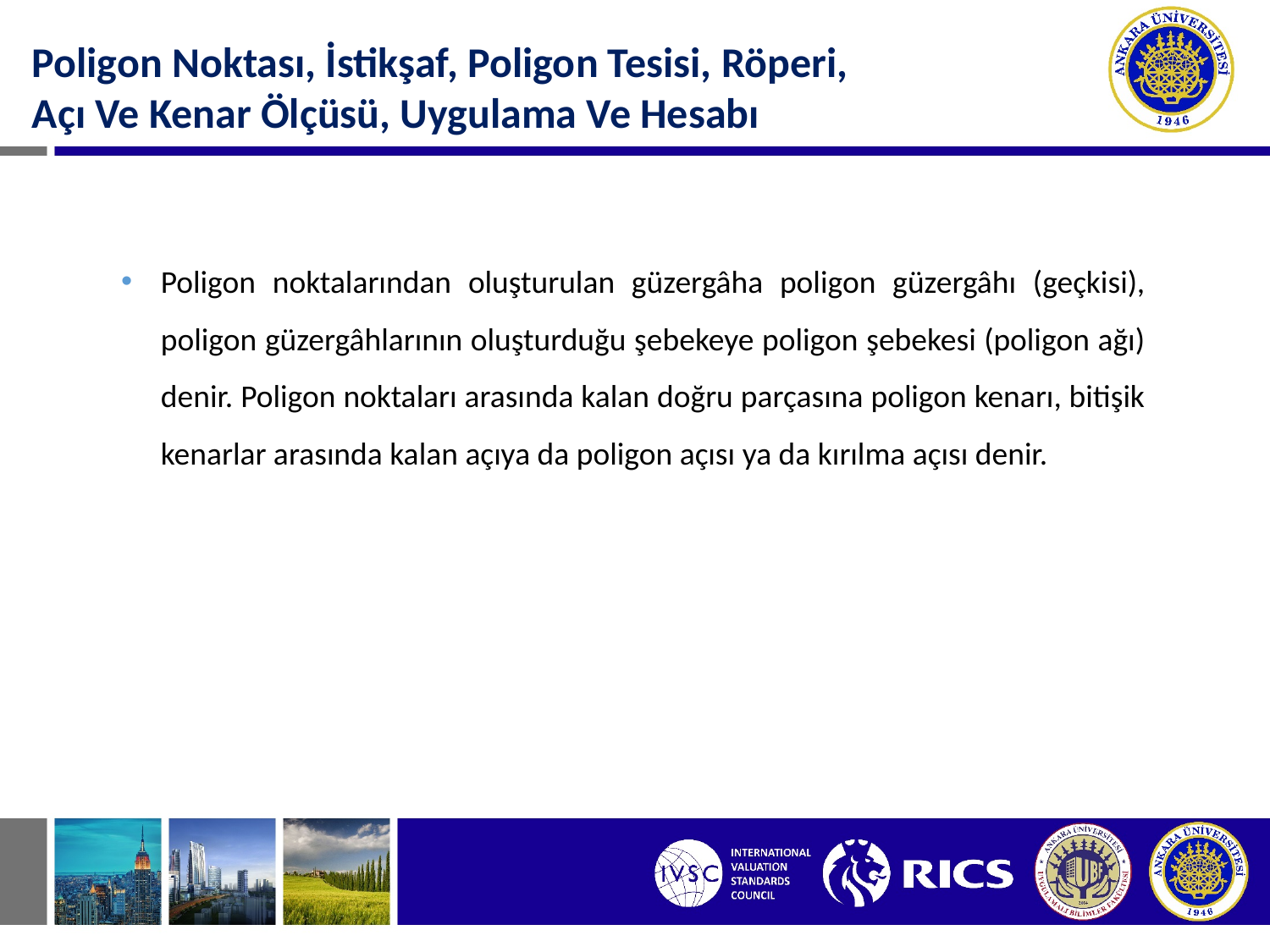

Poligon Noktası, İstikşaf, Poligon Tesisi, Röperi, Açı Ve Kenar Ölçüsü, Uygulama Ve Hesabı
Poligon noktalarından oluşturulan güzergâha poligon güzergâhı (geçkisi), poligon güzergâhlarının oluşturduğu şebekeye poligon şebekesi (poligon ağı) denir. Poligon noktaları arasında kalan doğru parçasına poligon kenarı, bitişik kenarlar arasında kalan açıya da poligon açısı ya da kırılma açısı denir.